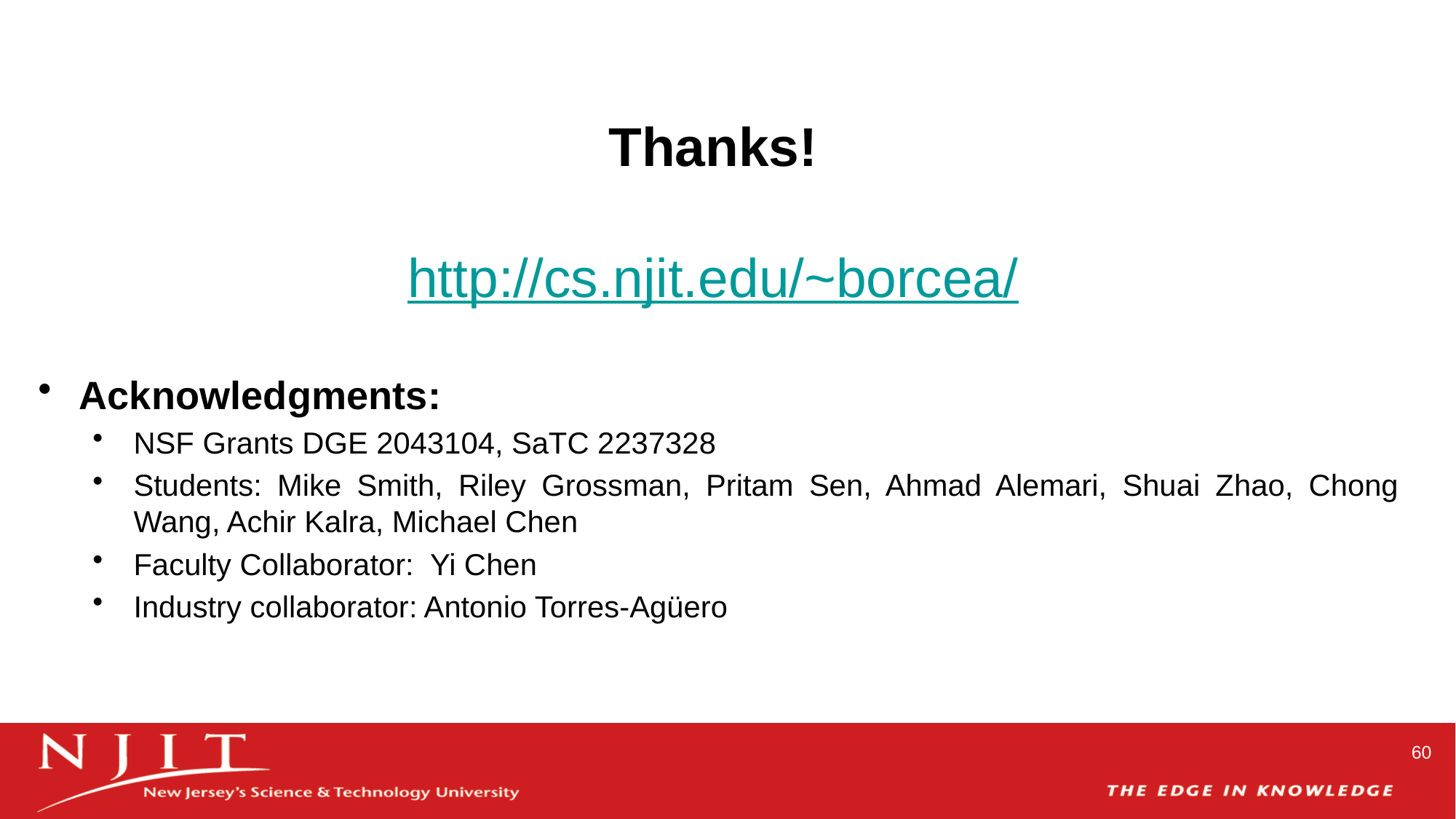

Thanks!

http://cs.njit.edu/~borcea/

Acknowledgments:
NSF Grants DGE 2043104, SaTC 2237328
Students: Mike Smith, Riley Grossman, Pritam Sen, Ahmad Alemari, Shuai Zhao, Chong Wang, Achir Kalra, Michael Chen
Faculty Collaborator:  Yi Chen
Industry collaborator: Antonio Torres-Agüero
60